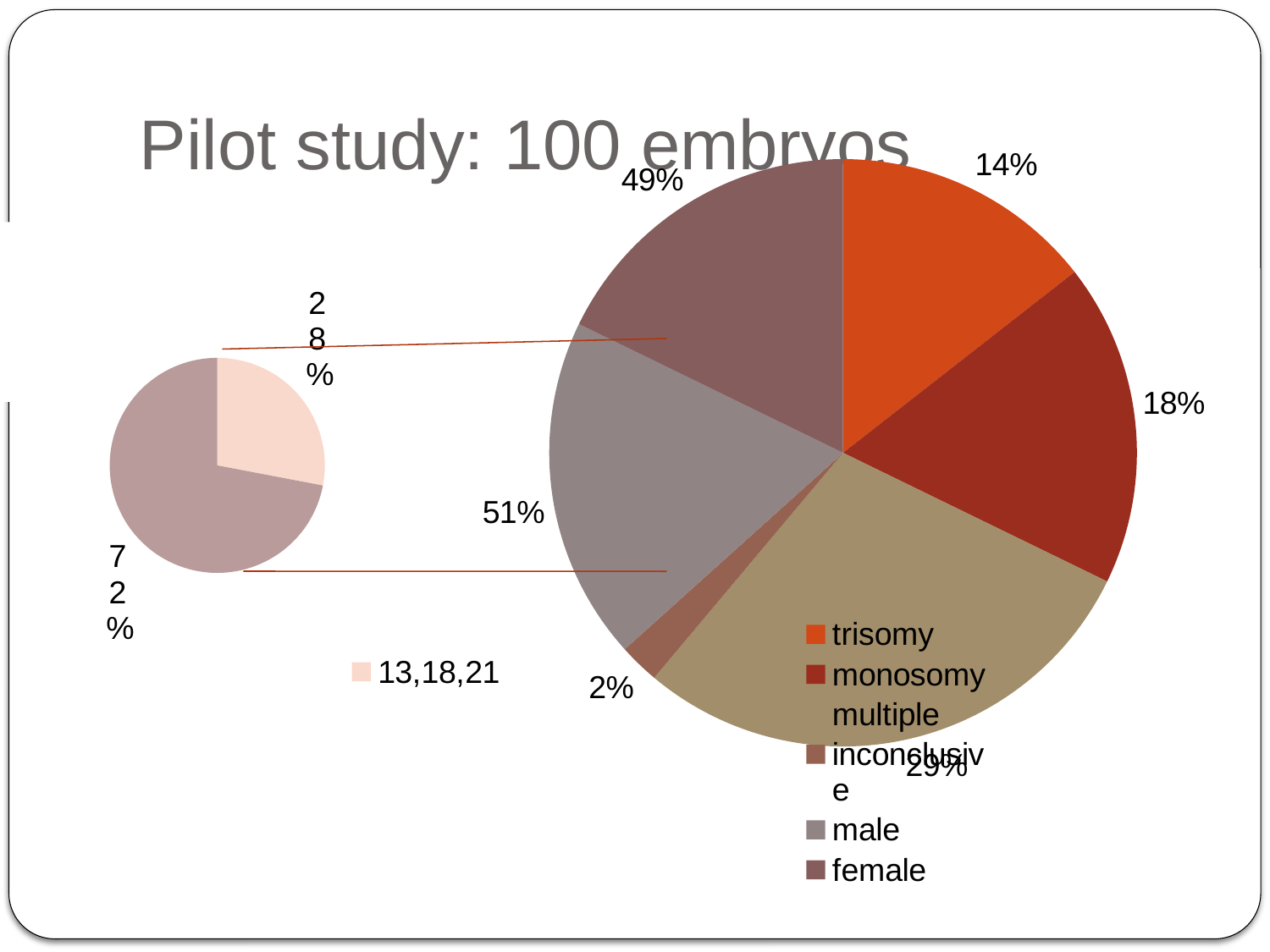

# Pilot study: 100 embryos

[unsupported chart]

### Chart

| Category | Sales |
|---|---|
| 13,18,21 | 0.2800000000000001 |
| not 13,18,21 | 0.7200000000000005 |